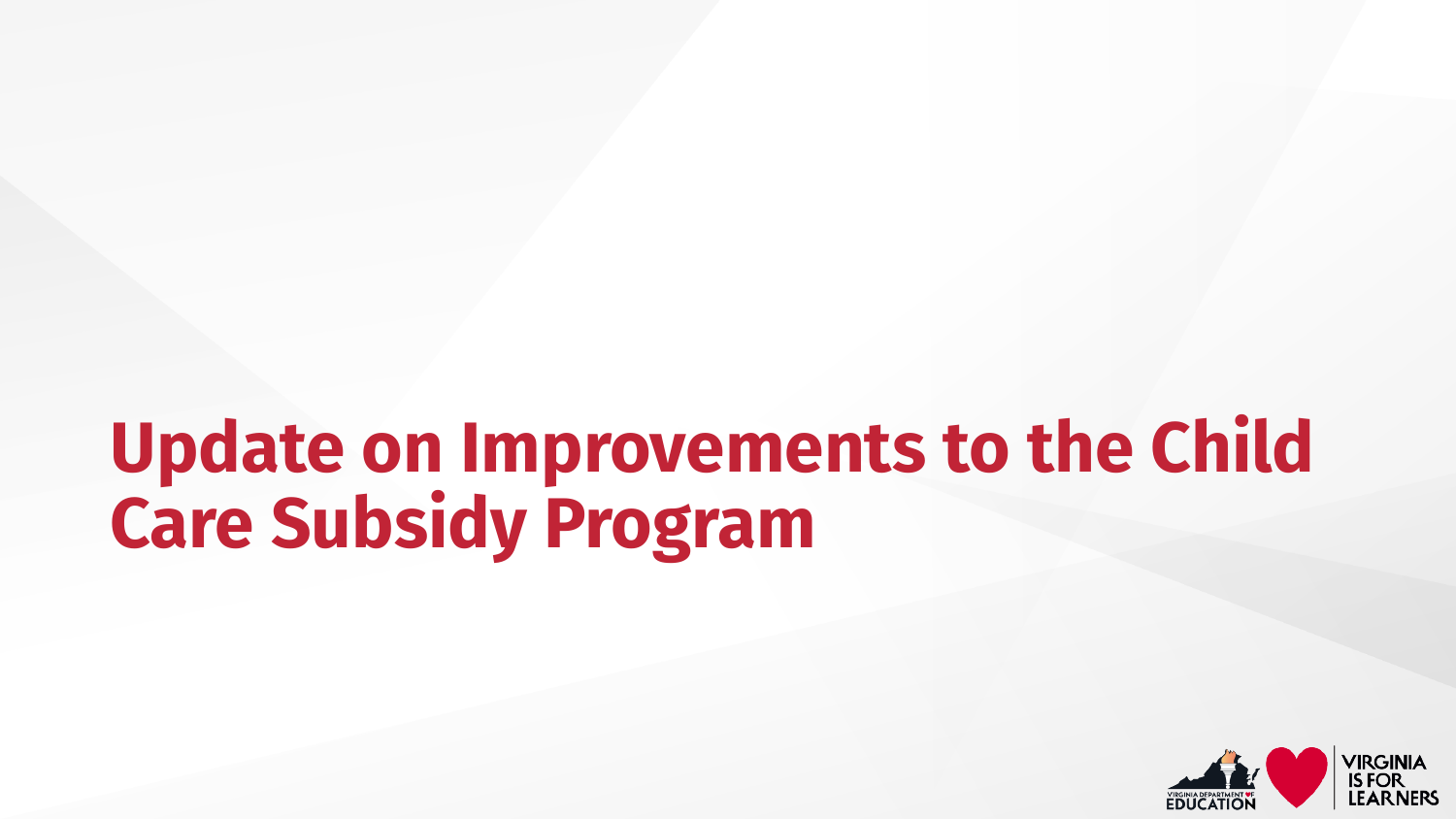

# Update on Improvements to the Child Care Subsidy Program